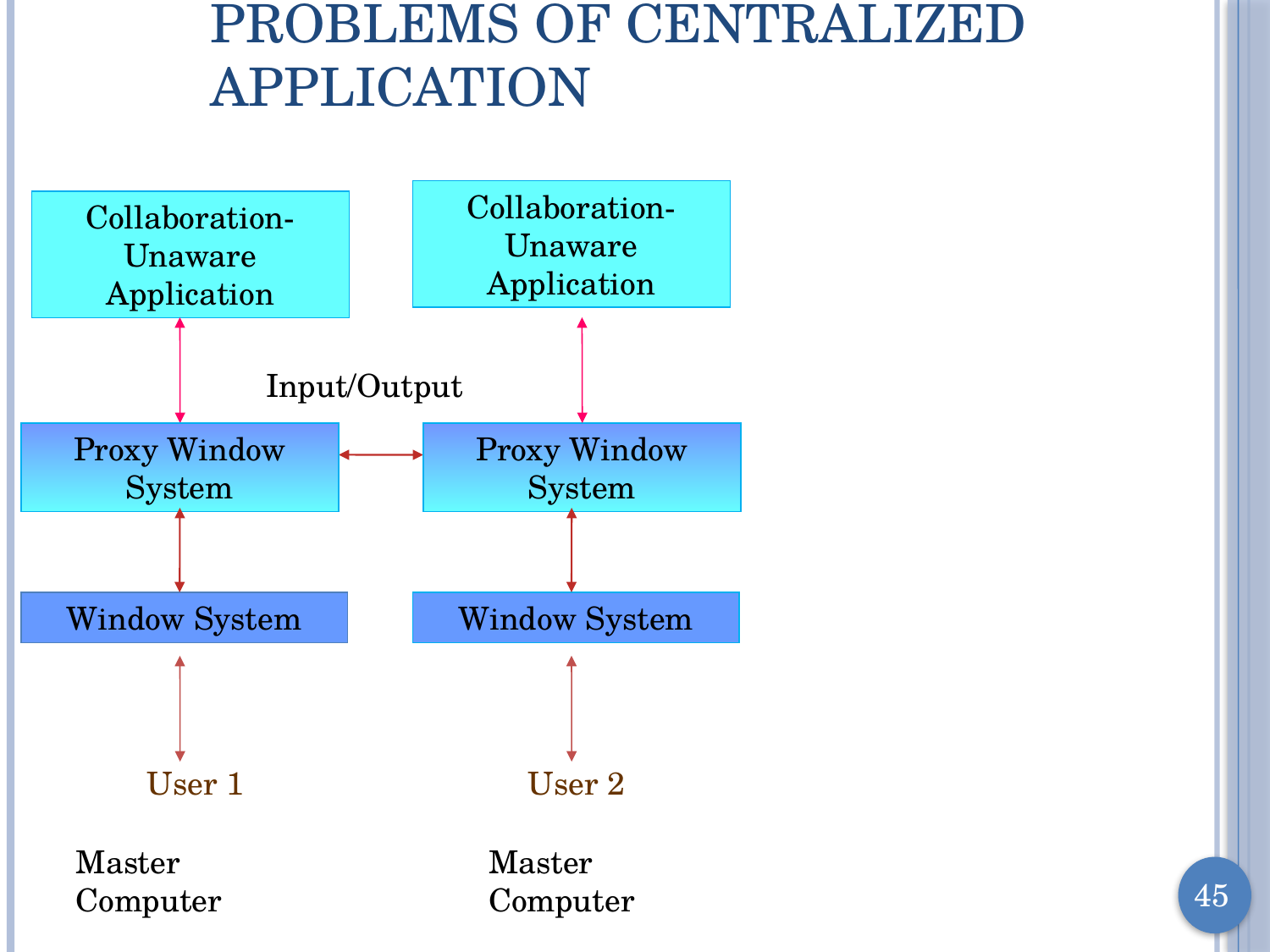

Problems of Centralized Application
Collaboration-Unaware Application
Collaboration-Unaware Application

Input/Output

Proxy Window System
Proxy Window System

Window System
Window System

User 1
User 2
Master Computer
Master Computer